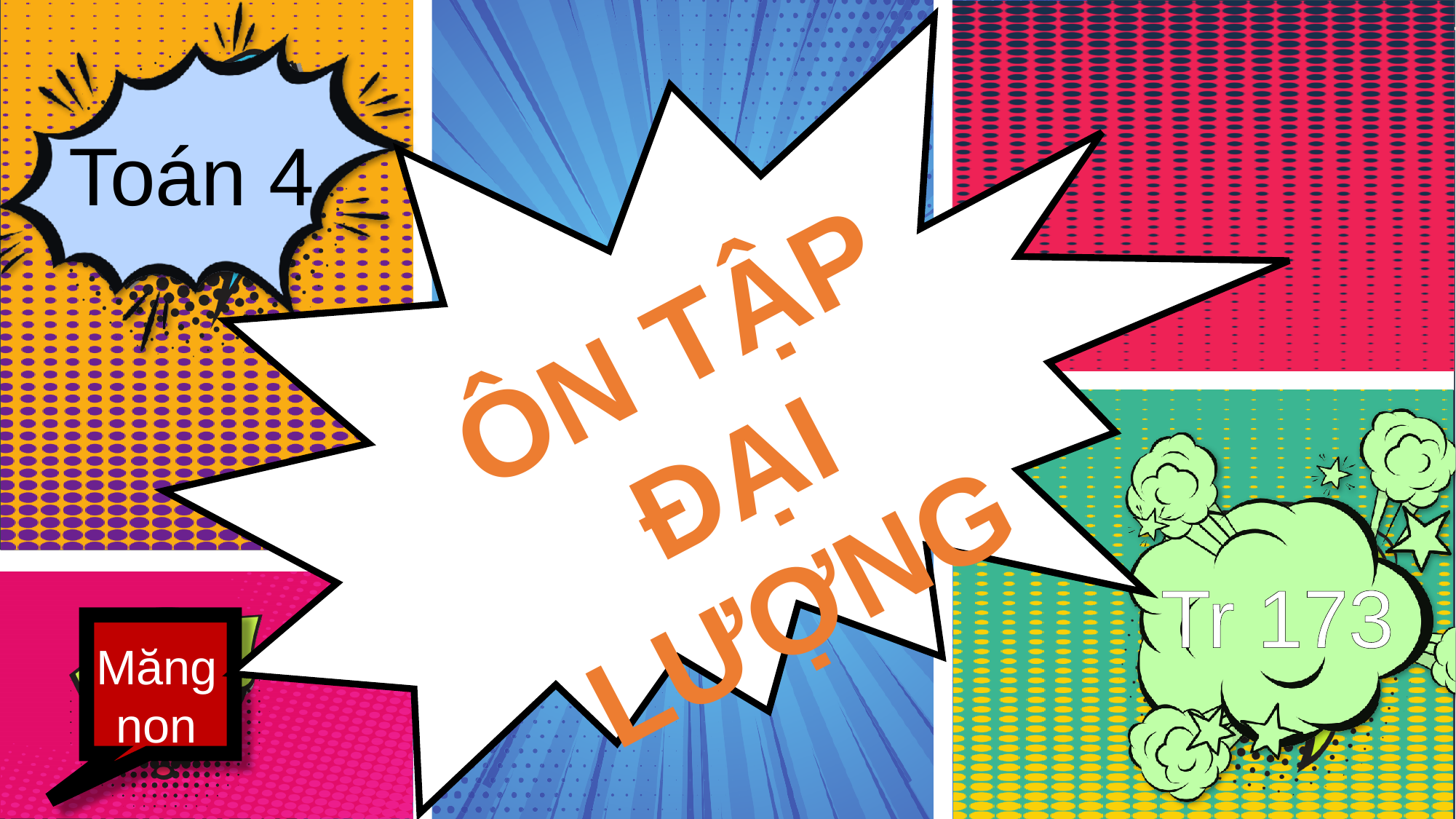

Toán 4
ÔN TẬP ĐẠI LƯỢNG
Tr 173